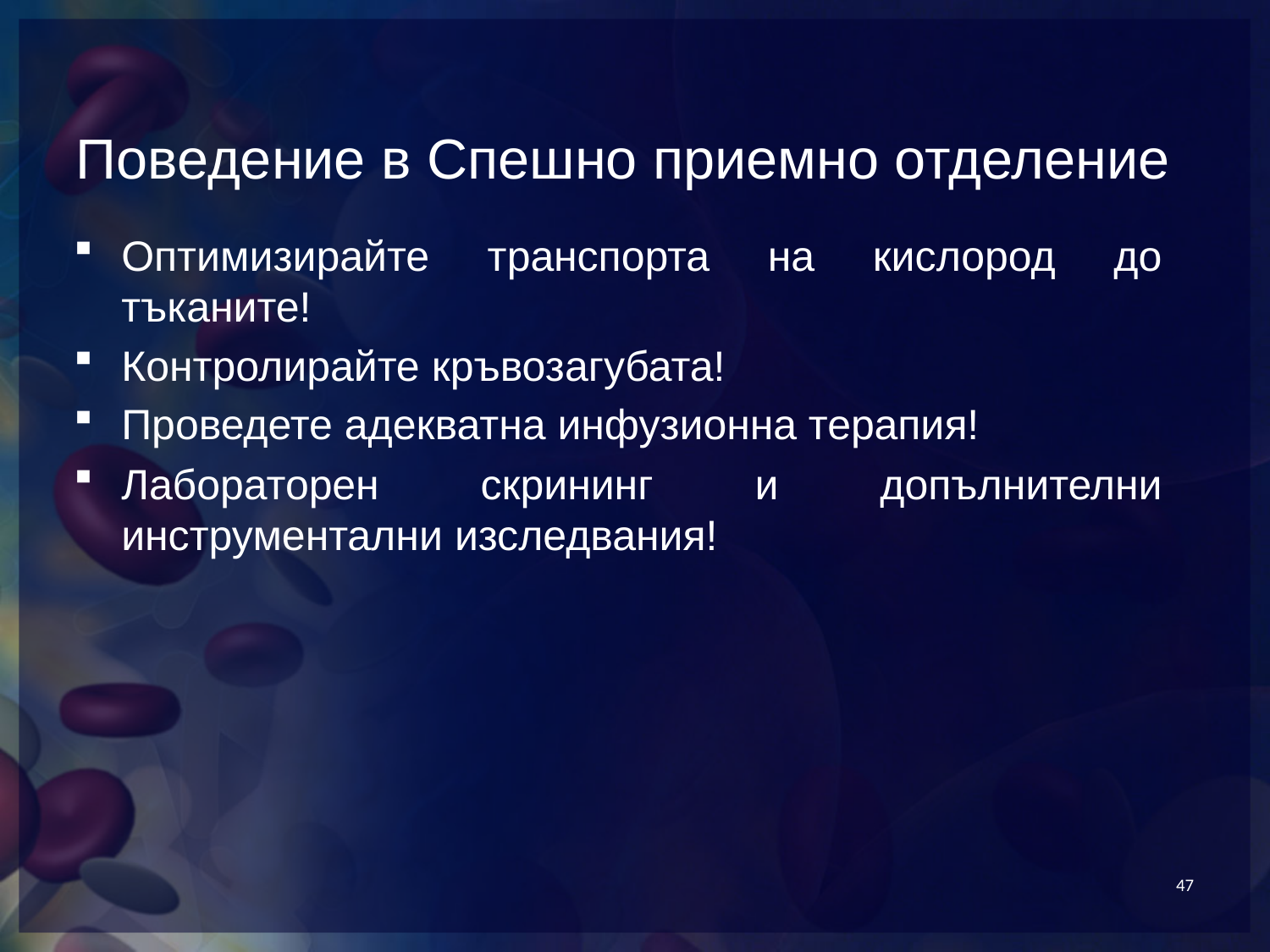

# Поведение в Спешно приемно отделение
Оптимизирайте транспорта на кислород до тъканите!
Контролирайте кръвозагубата!
Проведете адекватна инфузионна терапия!
Лабораторен скрининг и допълнителни инструментални изследвания!
47